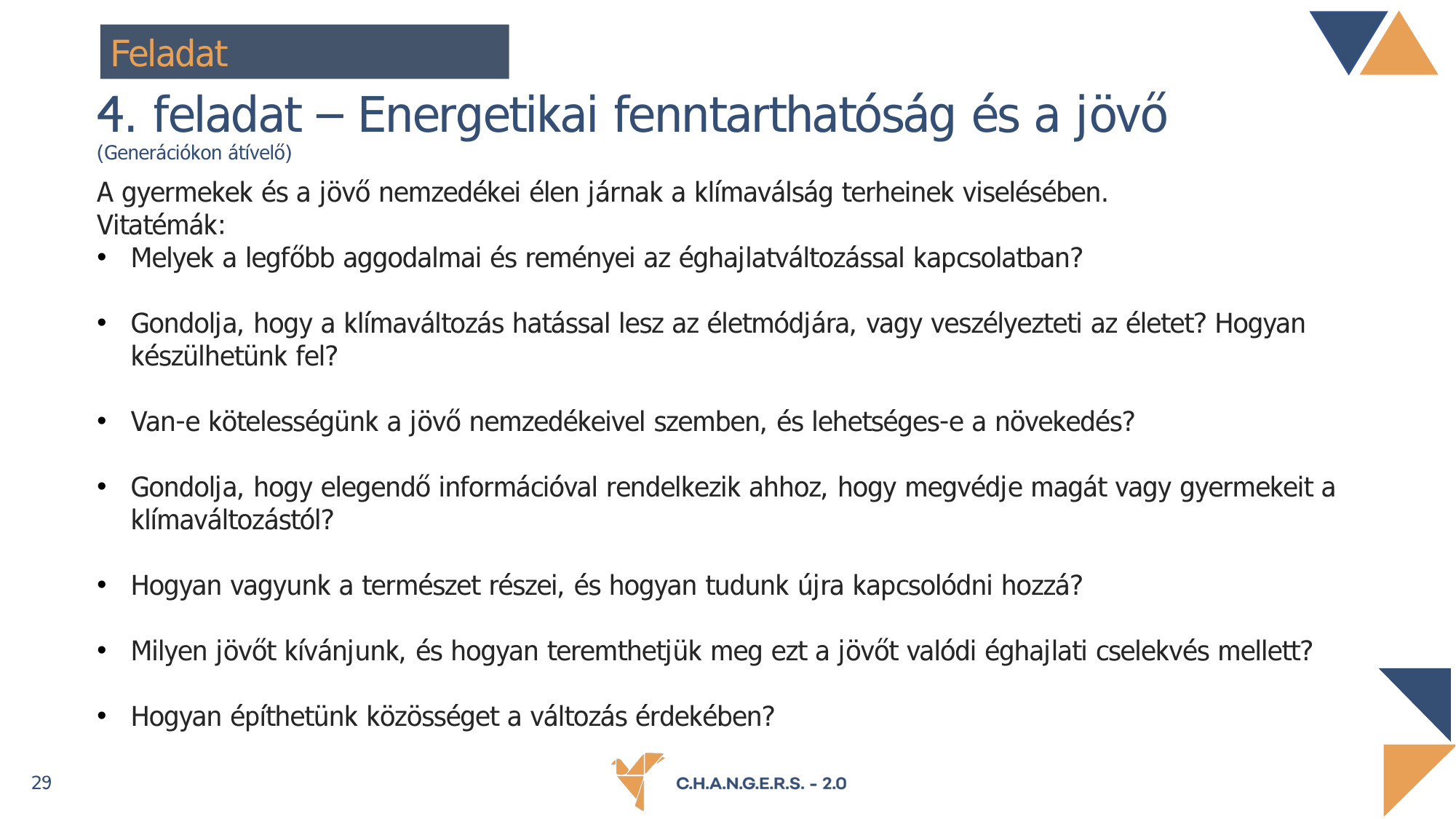

Feladat
# 4. feladat – Energetikai fenntarthatóság és a jövő (Generációkon átívelő)
A gyermekek és a jövő nemzedékei élen járnak a klímaválság terheinek viselésében.
Vitatémák:
Melyek a legfőbb aggodalmai és reményei az éghajlatváltozással kapcsolatban?

Gondolja, hogy a klímaváltozás hatással lesz az életmódjára, vagy veszélyezteti az életet? Hogyan készülhetünk fel?

Van-e kötelességünk a jövő nemzedékeivel szemben, és lehetséges-e a növekedés?

Gondolja, hogy elegendő információval rendelkezik ahhoz, hogy megvédje magát vagy gyermekeit a klímaváltozástól?

Hogyan vagyunk a természet részei, és hogyan tudunk újra kapcsolódni hozzá?

Milyen jövőt kívánjunk, és hogyan teremthetjük meg ezt a jövőt valódi éghajlati cselekvés mellett?

Hogyan építhetünk közösséget a változás érdekében?